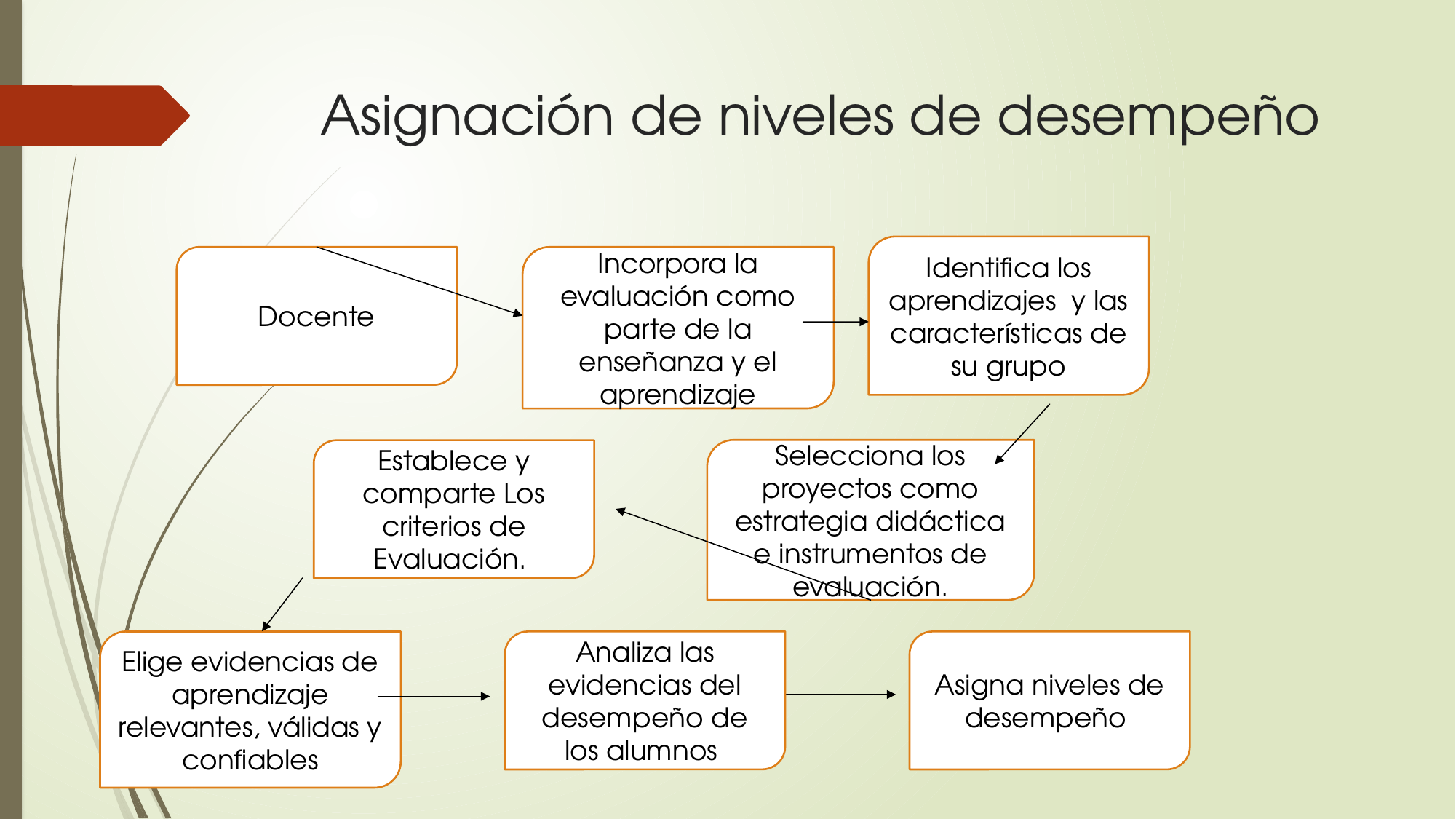

# Asignación de niveles de desempeño
Identifica los aprendizajes  y las características de su grupo
Incorpora la evaluación como parte de la enseñanza y el aprendizaje
Docente
Selecciona los proyectos como estrategia didáctica e instrumentos de evaluación.
Establece y comparte Los criterios de Evaluación.
Elige evidencias de aprendizaje relevantes, válidas y confiables
Analiza las evidencias del desempeño de los alumnos
Asigna niveles de desempeño